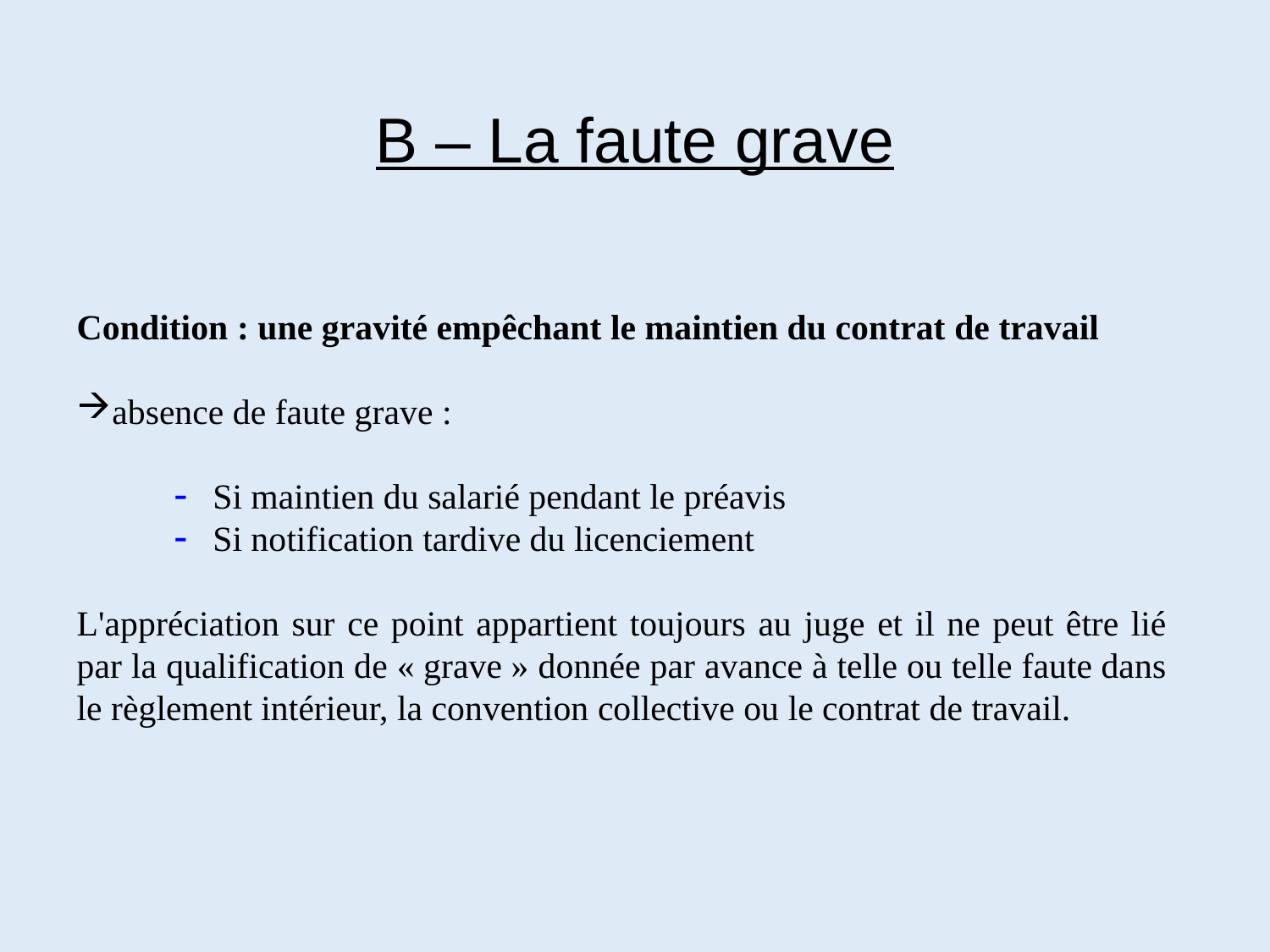

# B – La faute grave

Condition : une gravité empêchant le maintien du contrat de travail

absence de faute grave :

 Si maintien du salarié pendant le préavis
 Si notification tardive du licenciement

L'appréciation sur ce point appartient toujours au juge et il ne peut être lié par la qualification de « grave » donnée par avance à telle ou telle faute dans le règlement intérieur, la convention collective ou le contrat de travail.